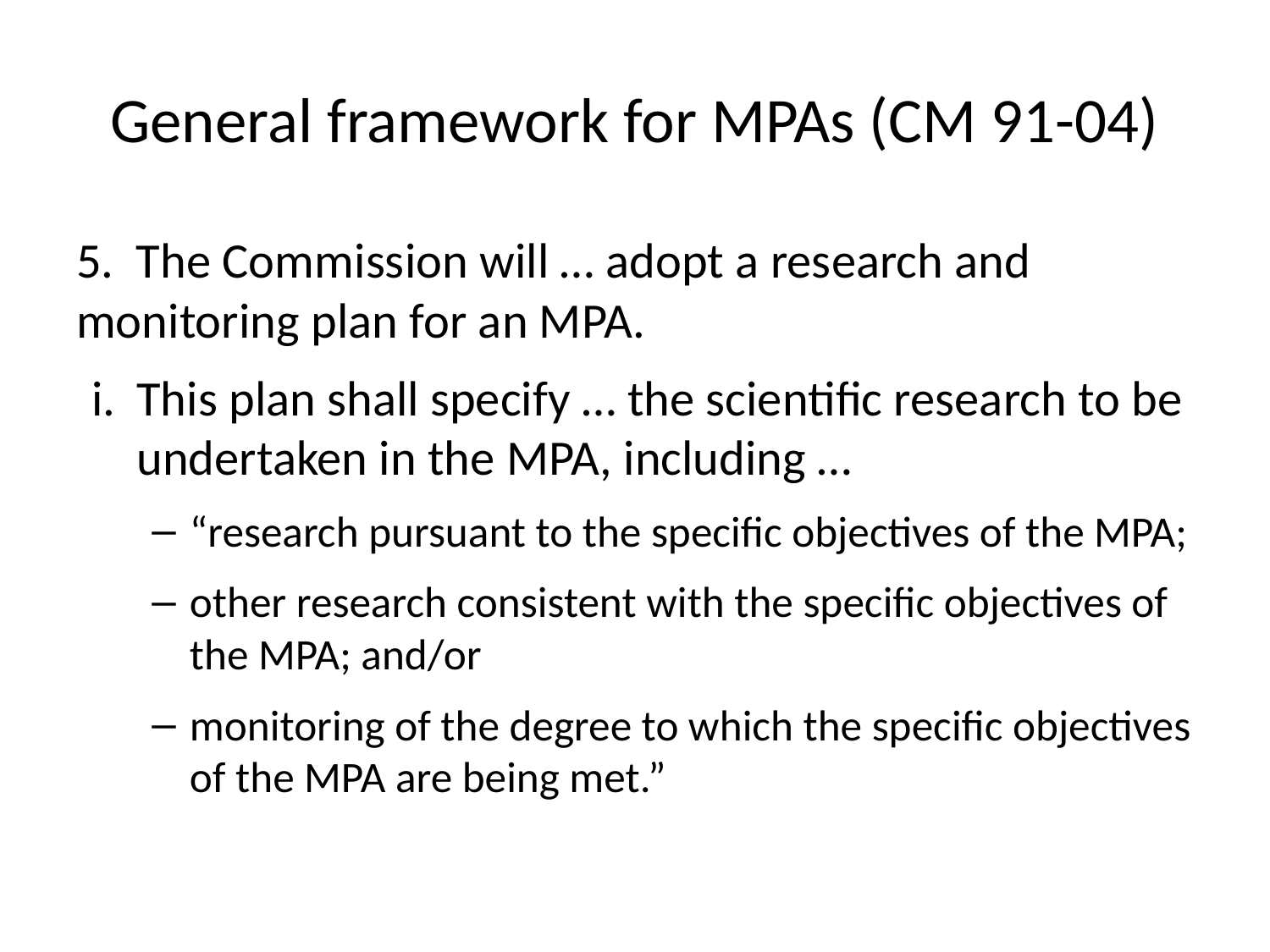

# General framework for MPAs (CM 91-04)
5.  The Commission will … adopt a research and monitoring plan for an MPA.
This plan shall specify … the scientific research to be undertaken in the MPA, including …
“research pursuant to the specific objectives of the MPA;
other research consistent with the specific objectives of the MPA; and/or
monitoring of the degree to which the specific objectives of the MPA are being met.”